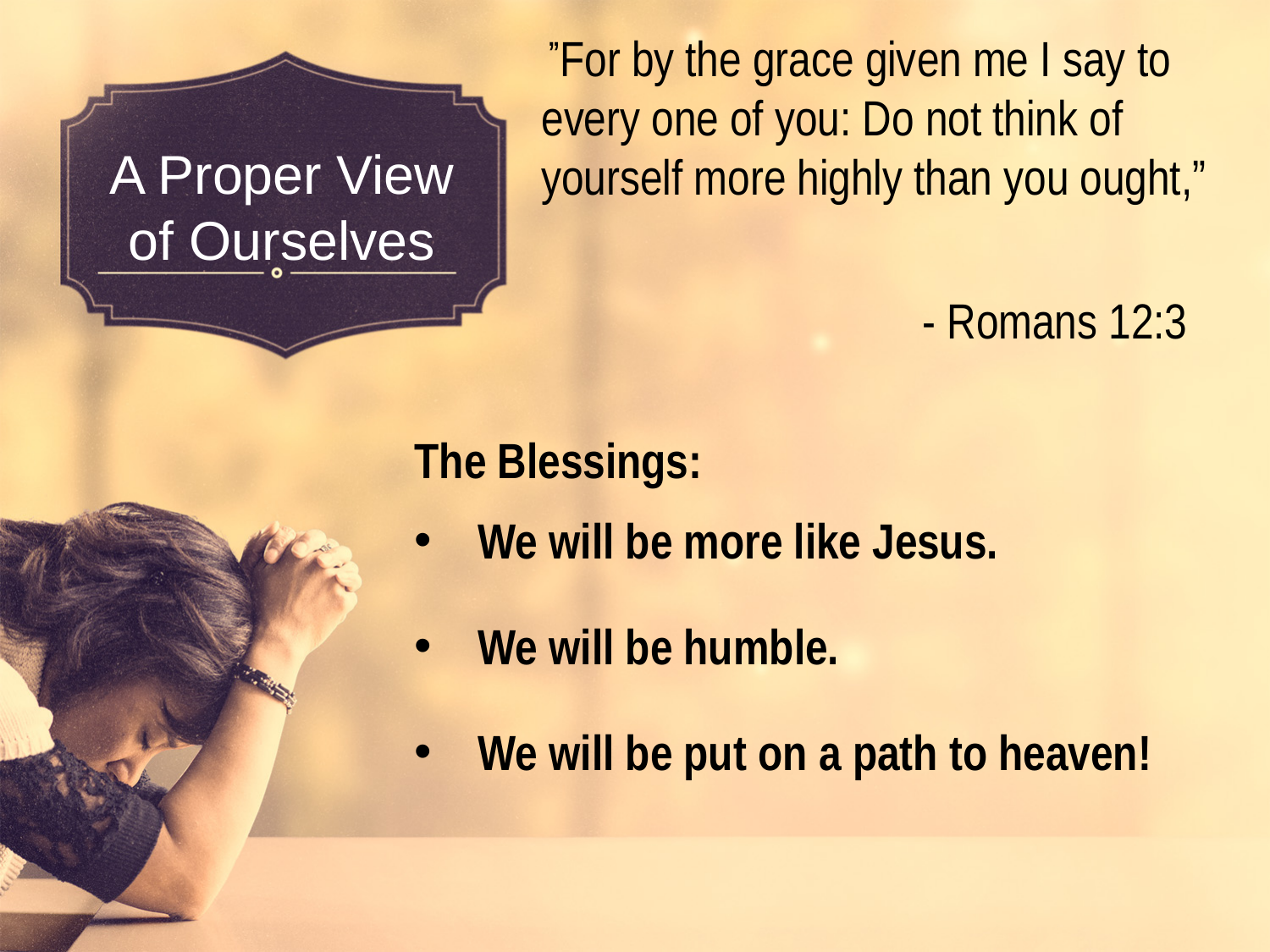

”For by the grace given me I say to every one of you: Do not think of yourself more highly than you ought,”

								- Romans 12:3

# A Proper View of Ourselves
The Blessings:

We will be more like Jesus.

We will be humble.

We will be put on a path to heaven!